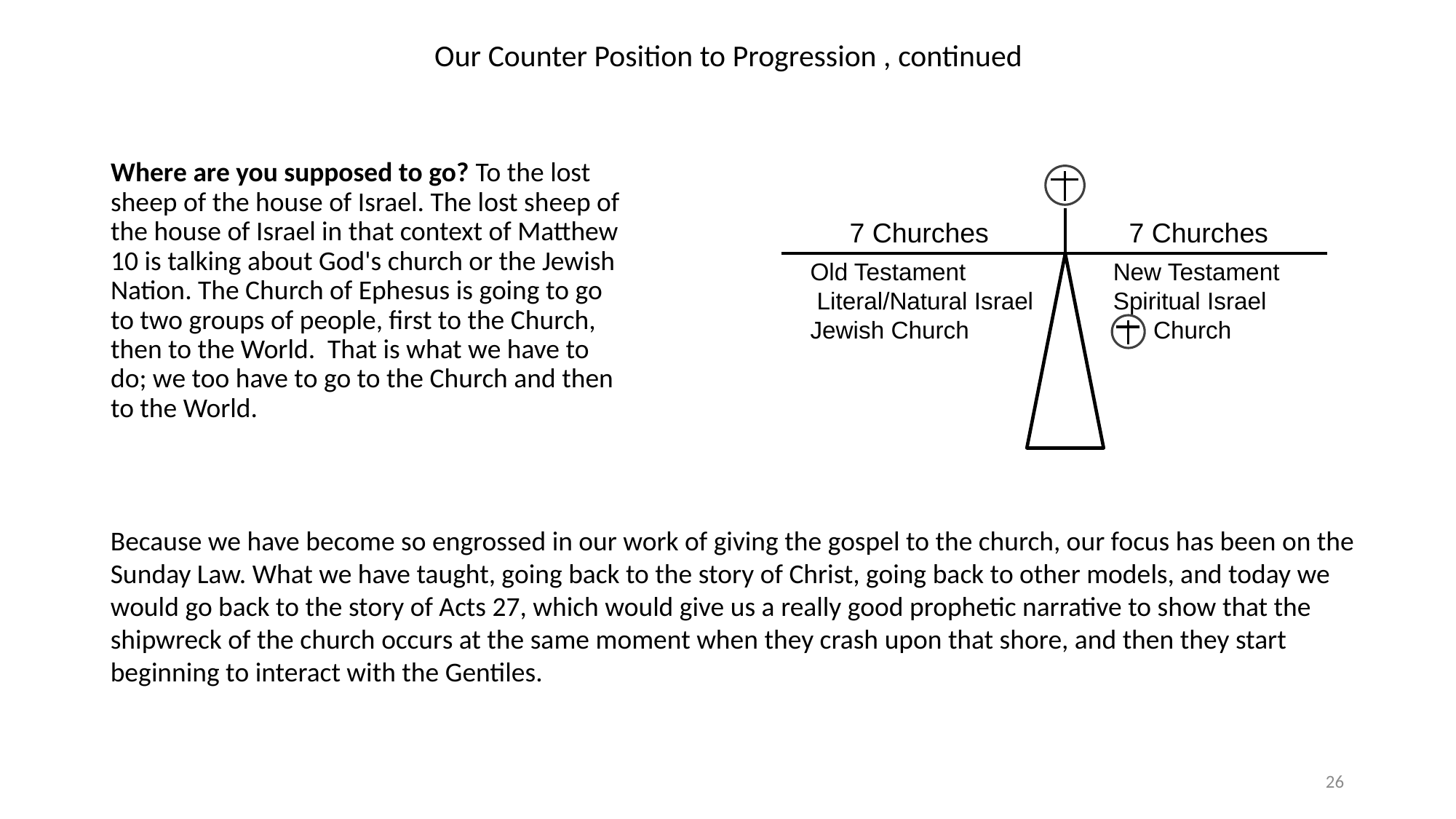

# Our Counter Position to Progression , continued
Where are you supposed to go? To the lost sheep of the house of Israel. The lost sheep of the house of Israel in that context of Matthew 10 is talking about God's church or the Jewish Nation. The Church of Ephesus is going to go to two groups of people, first to the Church, then to the World.  That is what we have to do; we too have to go to the Church and then to the World.

7 Churches
7 Churches
Old Testament
 Literal/Natural Israel
Jewish Church
New Testament
Spiritual Israel
      Church

Because we have become so engrossed in our work of giving the gospel to the church, our focus has been on the Sunday Law. What we have taught, going back to the story of Christ, going back to other models, and today we would go back to the story of Acts 27, which would give us a really good prophetic narrative to show that the shipwreck of the church occurs at the same moment when they crash upon that shore, and then they start beginning to interact with the Gentiles.
26